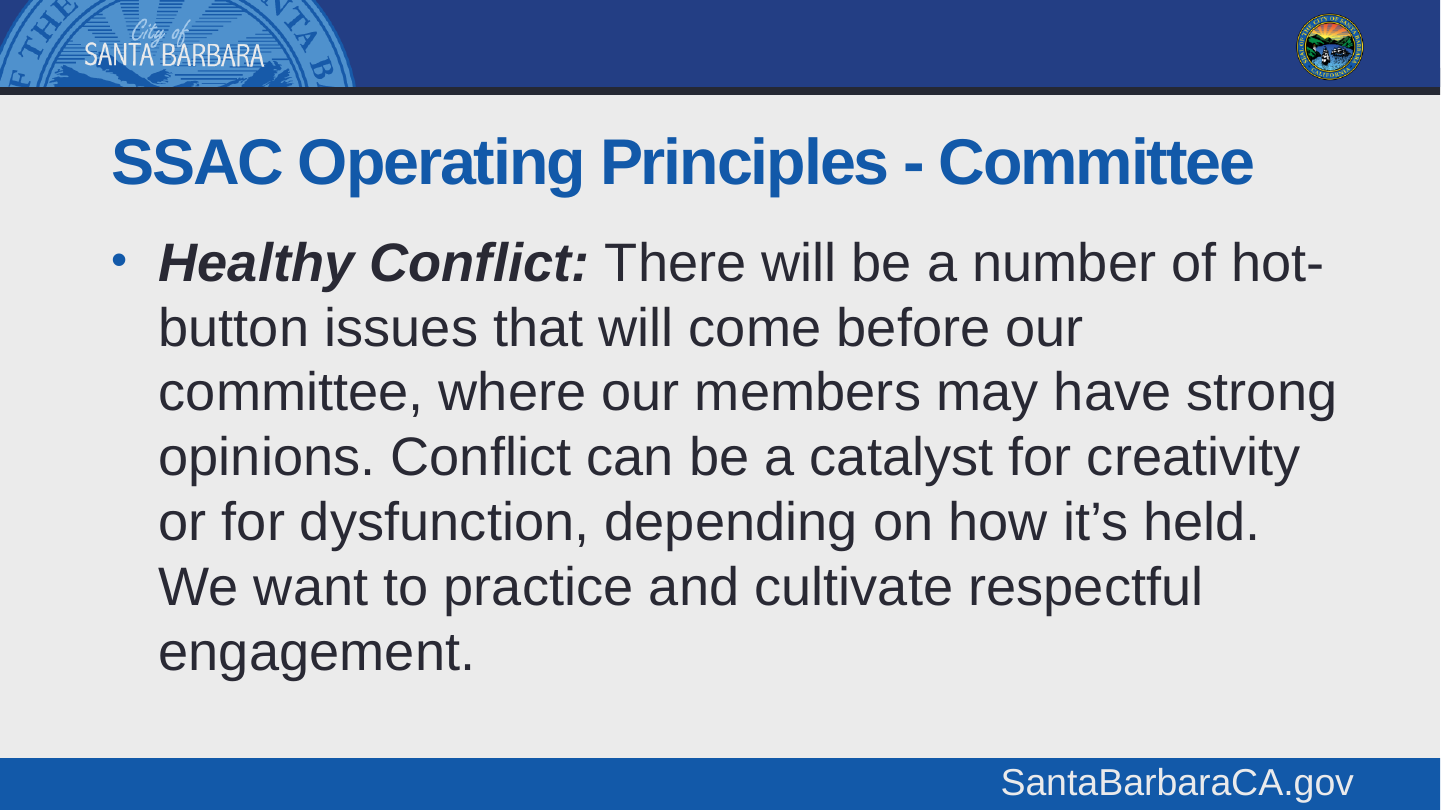

# SSAC Operating Principles - Committee
Healthy Conflict: There will be a number of hot-button issues that will come before our committee, where our members may have strong opinions. Conflict can be a catalyst for creativity or for dysfunction, depending on how it’s held. We want to practice and cultivate respectful engagement.